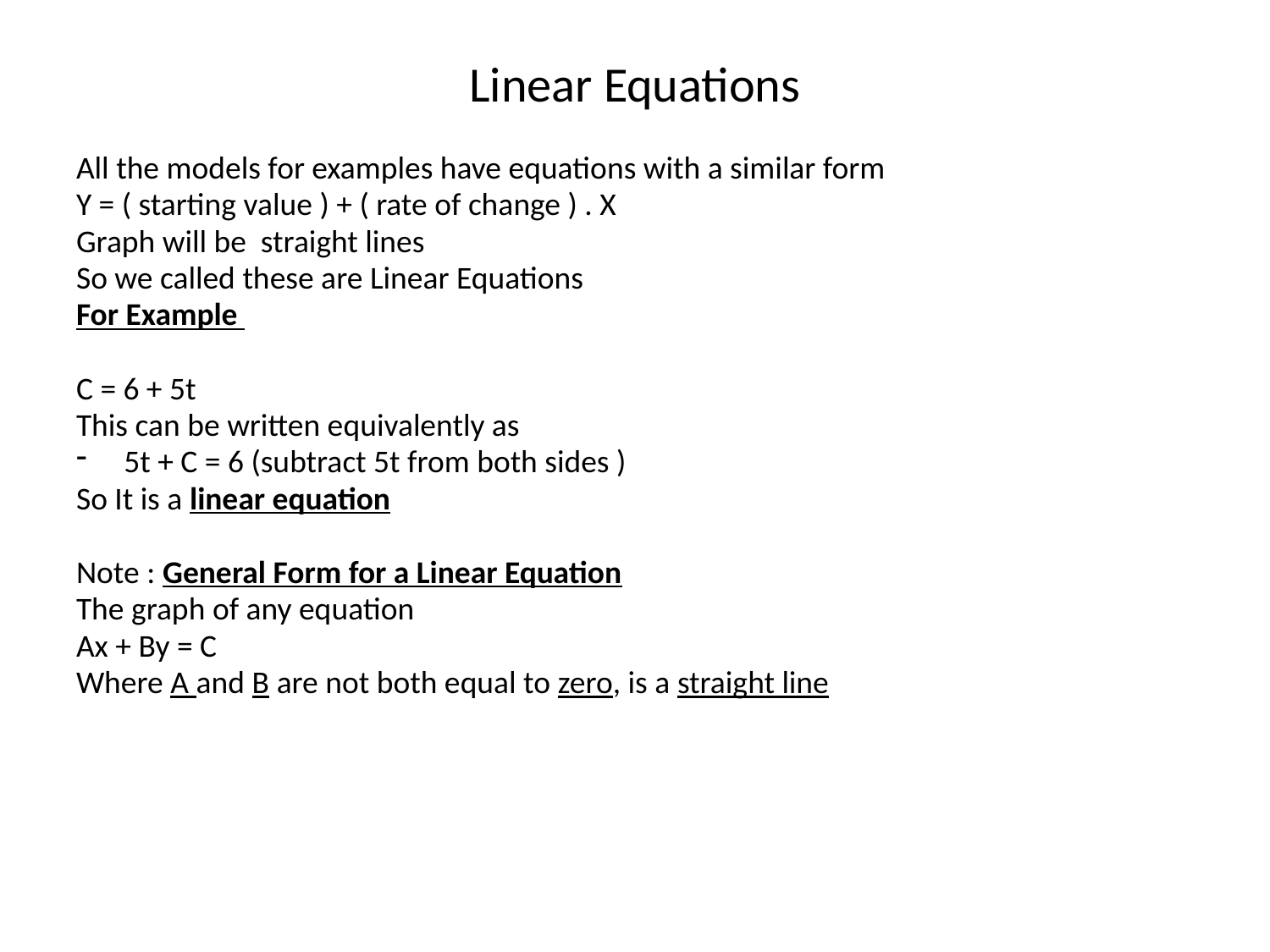

# Linear Equations
All the models for examples have equations with a similar form
Y = ( starting value ) + ( rate of change ) . X
Graph will be  straight lines
So we called these are Linear Equations
For Example

C = 6 + 5t
This can be written equivalently as
5t + C = 6 (subtract 5t from both sides )
So It is a linear equation

Note : General Form for a Linear Equation
The graph of any equation
Ax + By = C
Where A and B are not both equal to zero, is a straight line